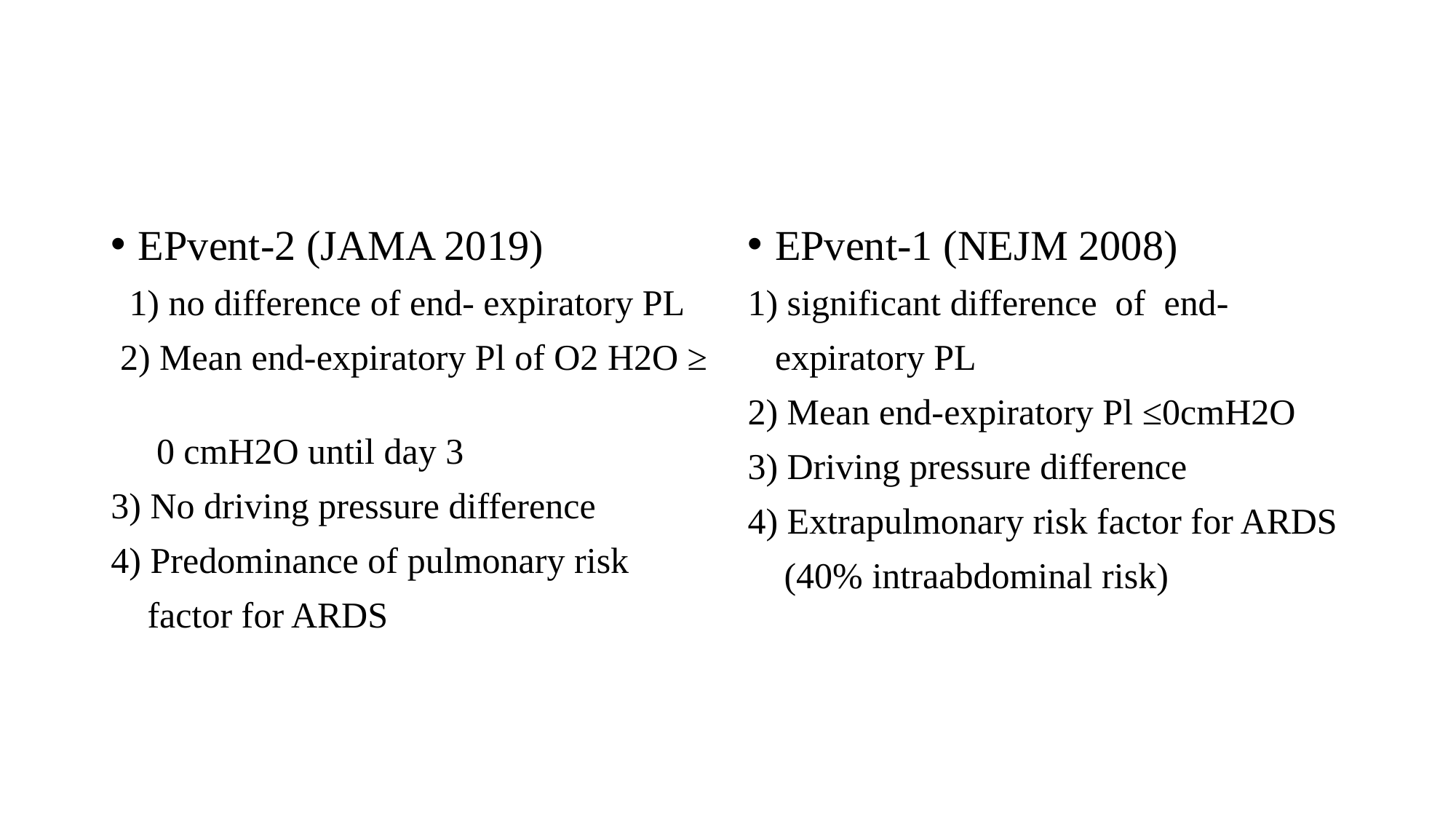

#
EPvent-2 (JAMA 2019)
  1) no difference of end- expiratory PL
 2) Mean end-expiratory Pl of O2 H2O ≥
     0 cmH2O until day 3
3) No driving pressure difference
4) Predominance of pulmonary risk
    factor for ARDS

EPvent-1 (NEJM 2008)
1) significant difference  of  end-
   expiratory PL
2) Mean end-expiratory Pl ≤0cmH2O
3) Driving pressure difference
4) Extrapulmonary risk factor for ARDS
    (40% intraabdominal risk)